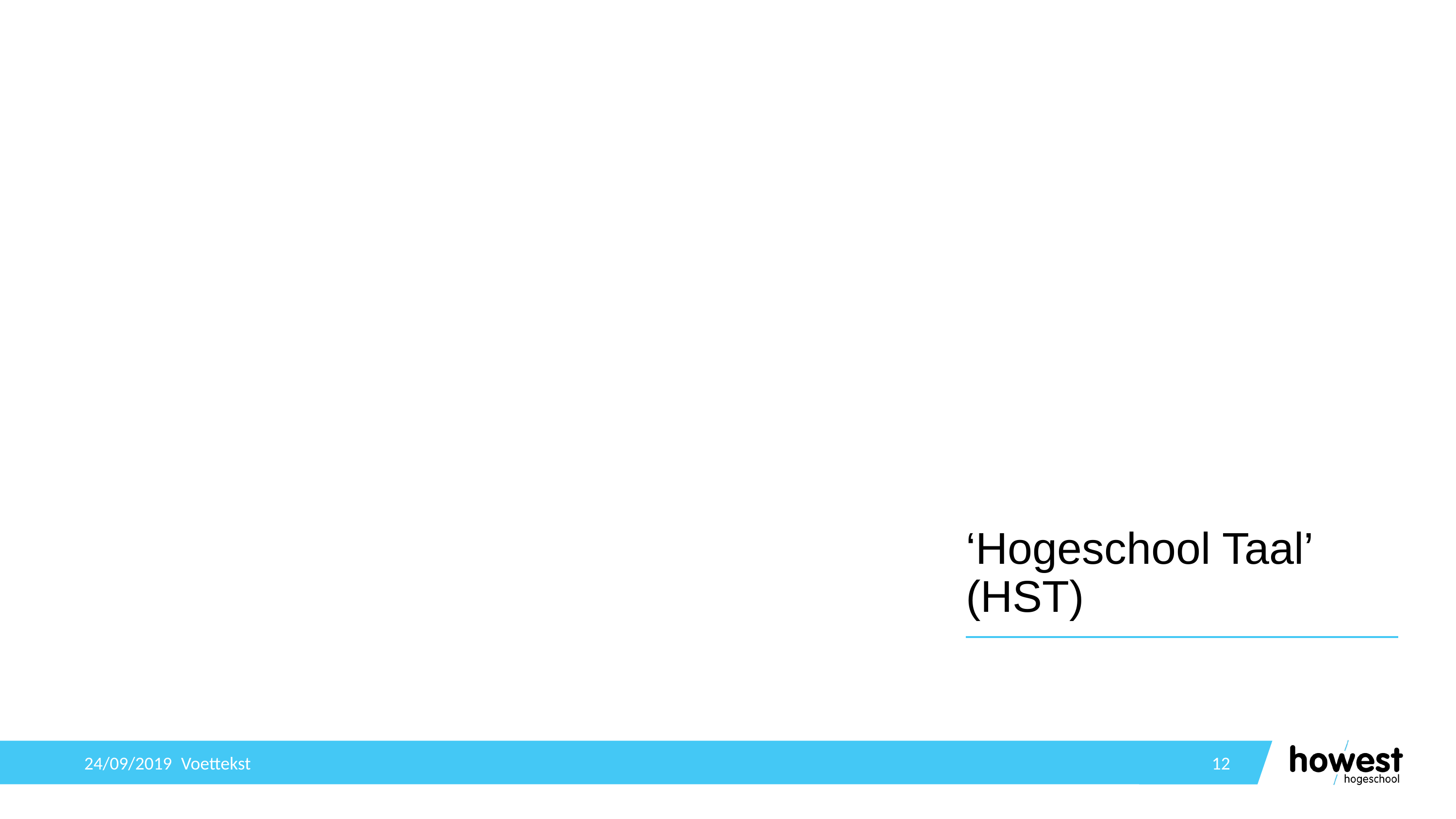

# ‘Hogeschool Taal’ (HST)
24/09/2019
Voettekst
12